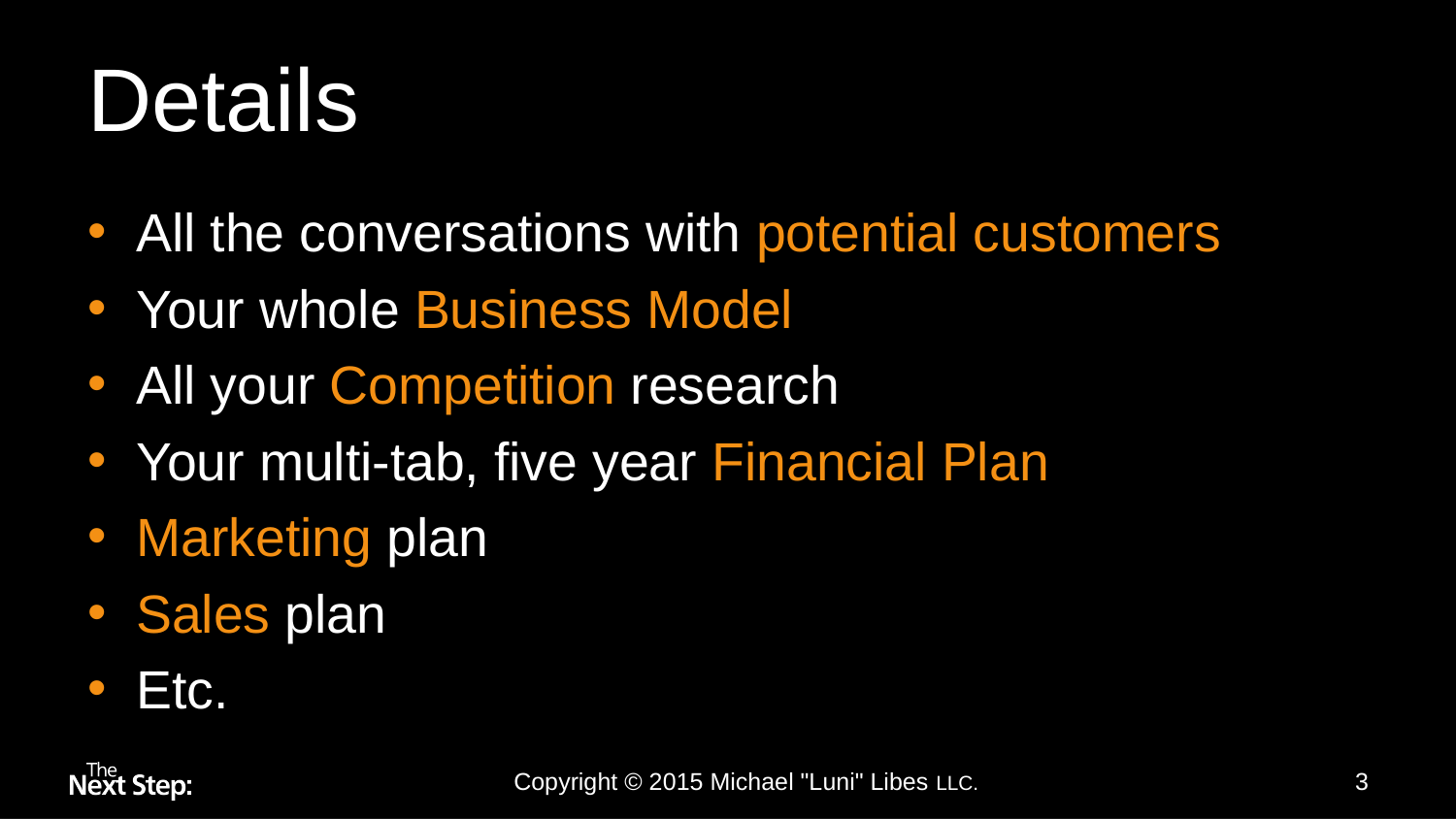

# Details
All the conversations with potential customers
Your whole Business Model
All your Competition research
Your multi-tab, five year Financial Plan
Marketing plan
Sales plan
Etc.
Copyright © 2015 Michael "Luni" Libes LLC.
3